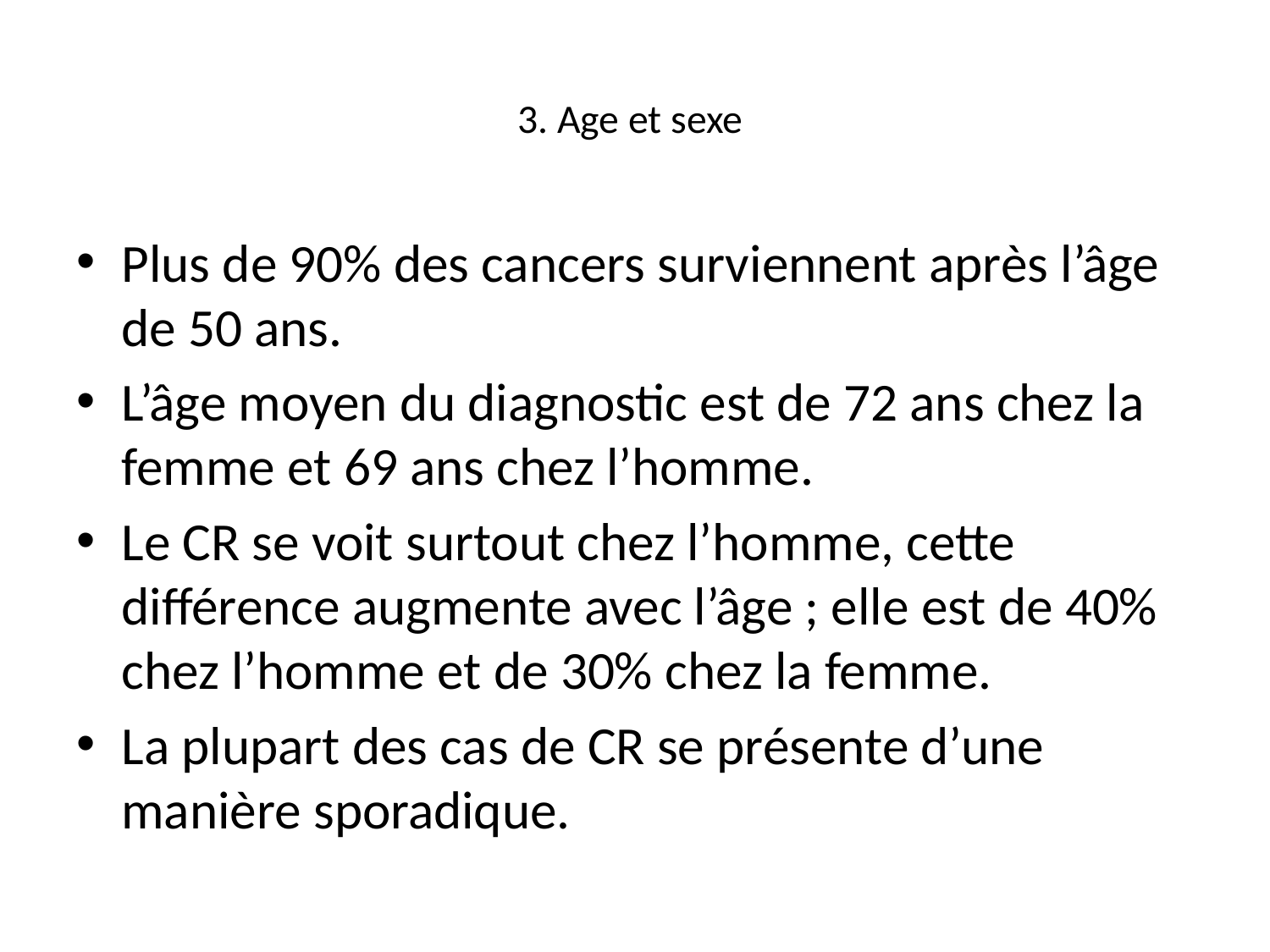

# 3. Age et sexe
Plus de 90% des cancers surviennent après l’âge de 50 ans.
L’âge moyen du diagnostic est de 72 ans chez la femme et 69 ans chez l’homme.
Le CR se voit surtout chez l’homme, cette différence augmente avec l’âge ; elle est de 40% chez l’homme et de 30% chez la femme.
La plupart des cas de CR se présente d’une manière sporadique.